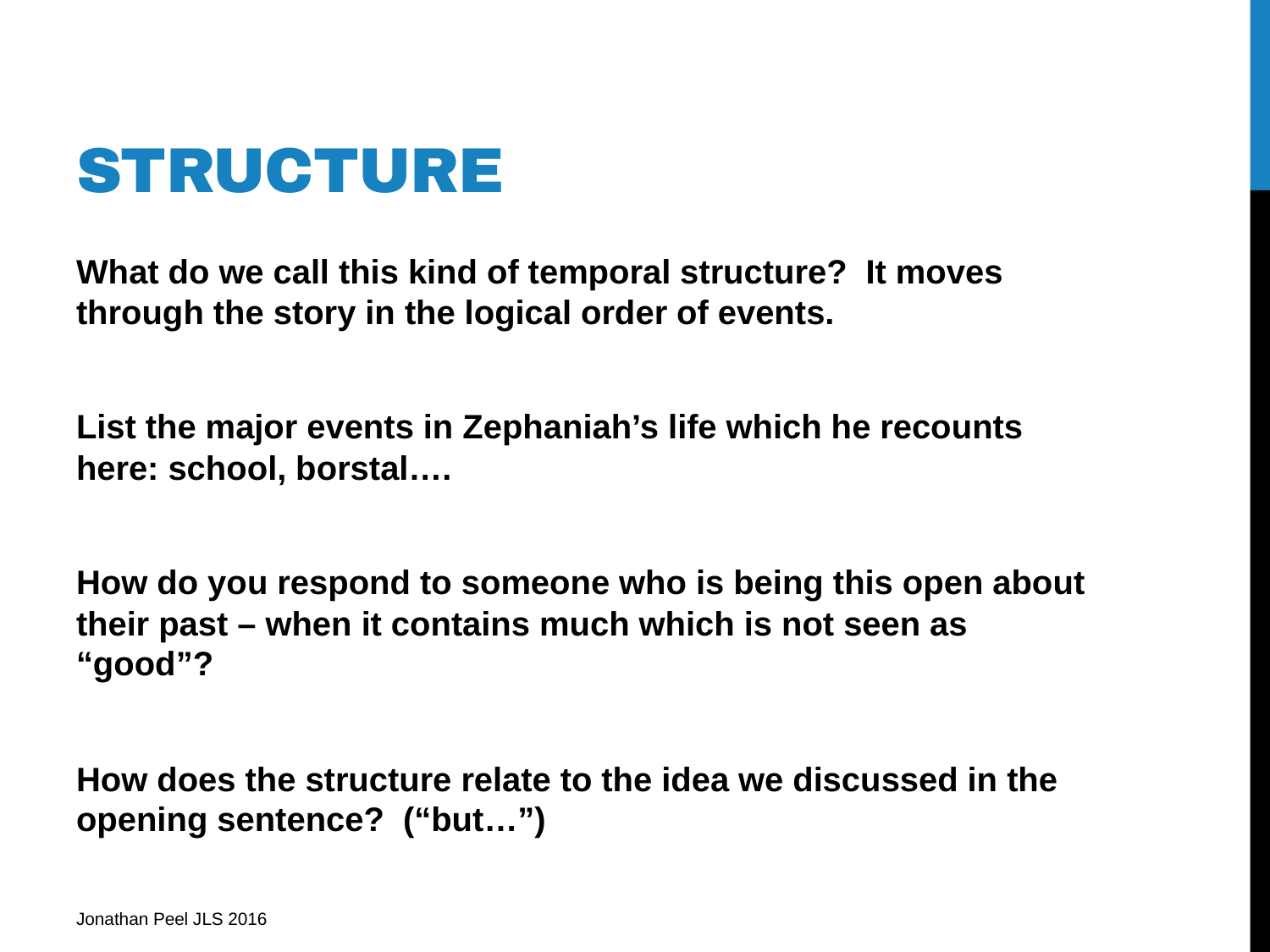

# StrucTURE
What do we call this kind of temporal structure?  It moves through the story in the logical order of events.

List the major events in Zephaniah’s life which he recounts here: school, borstal….

How do you respond to someone who is being this open about their past – when it contains much which is not seen as “good”?

How does the structure relate to the idea we discussed in the opening sentence?  (“but…”)
Jonathan Peel JLS 2016